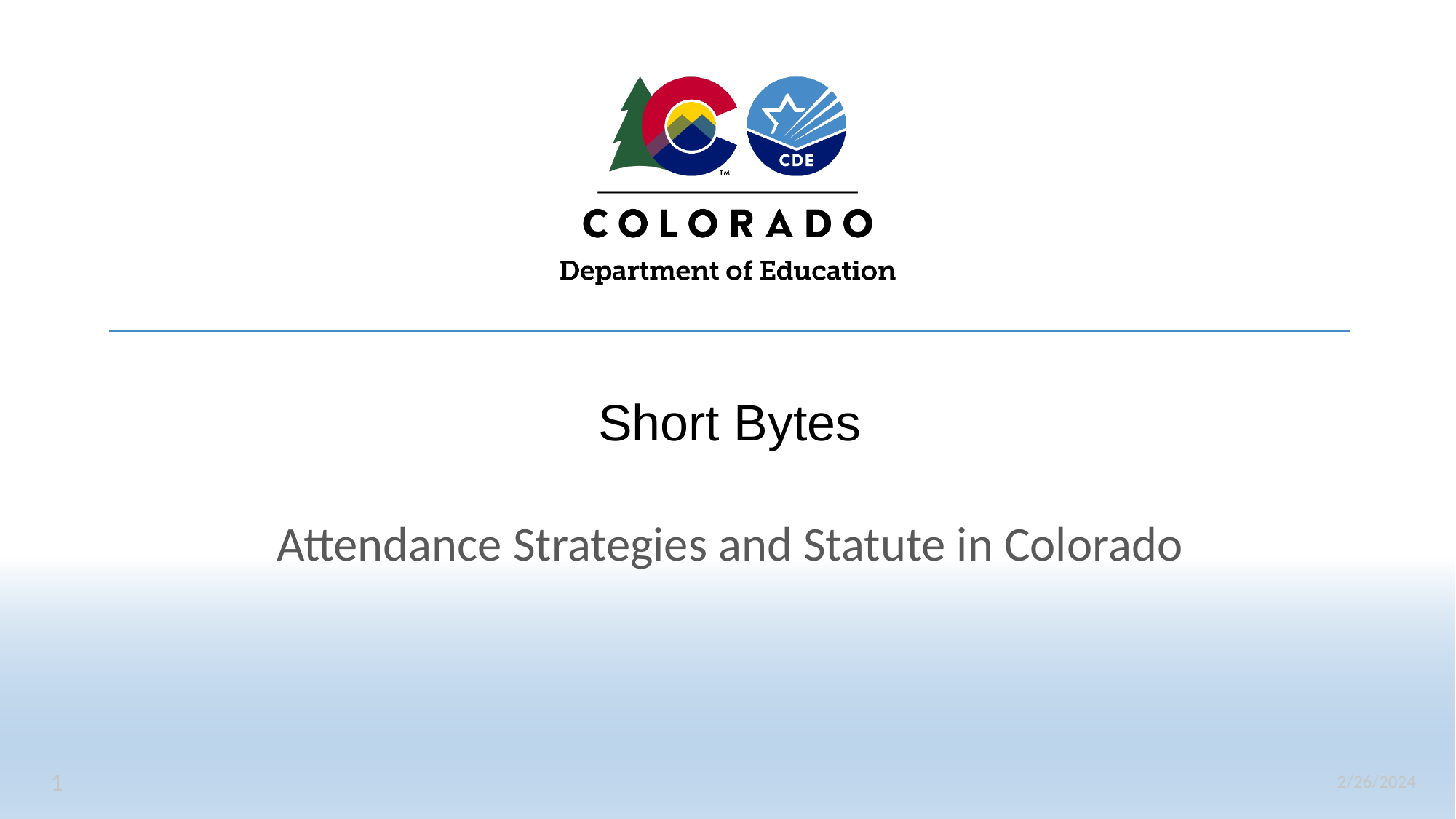

# Short Bytes
Attendance Strategies and Statute in Colorado
1
2/26/2024